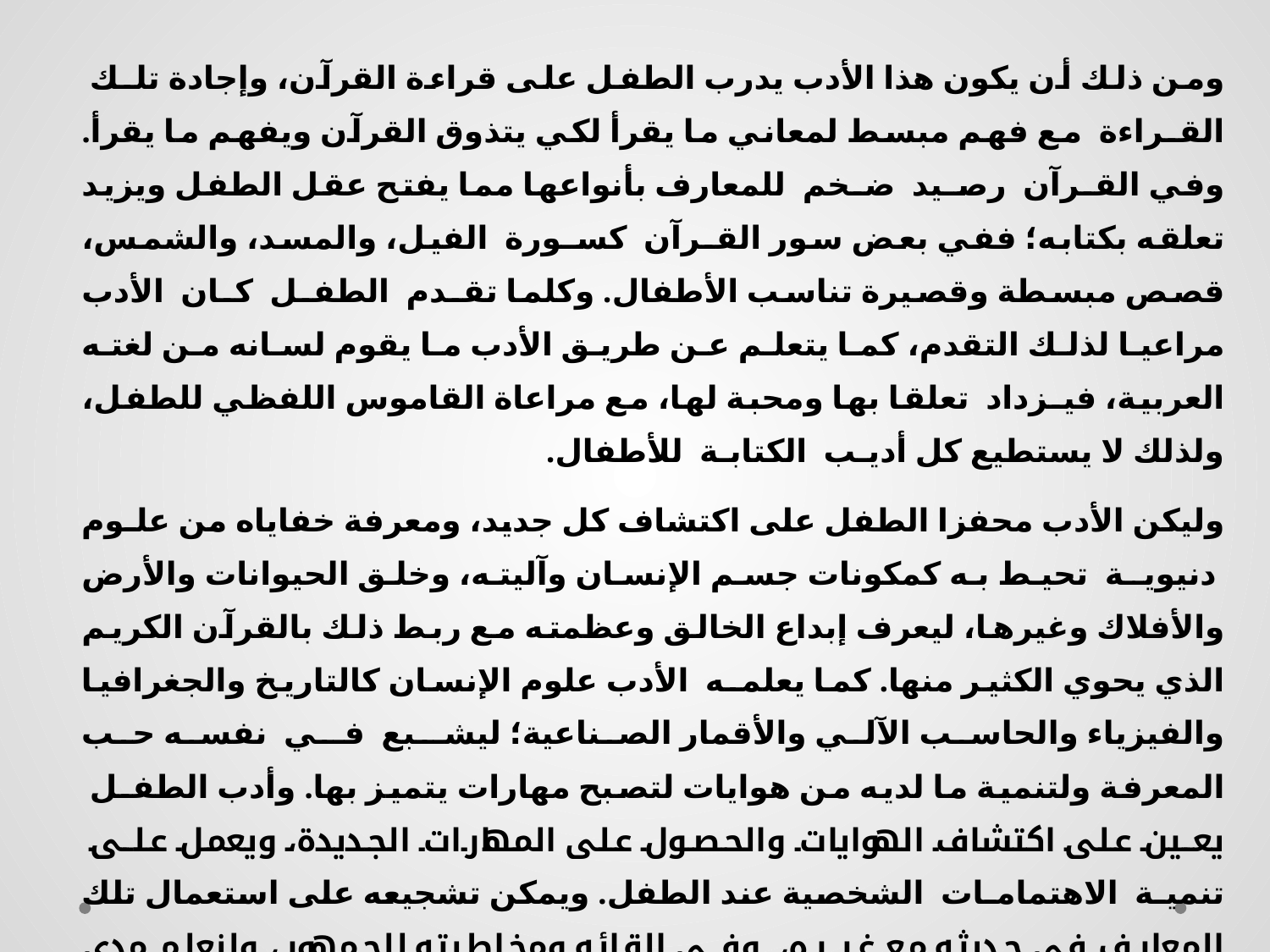

ومن ذلك أن يكون هذا الأدب يدرب الطفل على قراءة القرآن، وإجادة تلـك  القـراءة  مع فهم مبسط لمعاني ما يقرأ لكي يتذوق القرآن ويفهم ما يقرأ. وفي القـرآن  رصـيد  ضـخم  للمعارف بأنواعها مما يفتح عقل الطفل ويزيد تعلقه بكتابه؛ ففي بعض سور القـرآن  كسـورة  الفيل، والمسد، والشمس، قصص مبسطة وقصيرة تناسب الأطفال. وكلما تقـدم  الطفـل  كـان  الأدب مراعيا لذلك التقدم، كما يتعلم عن طريق الأدب ما يقوم لسانه من لغته العربية، فيـزداد  تعلقا بها ومحبة لها، مع مراعاة القاموس اللفظي للطفل، ولذلك لا يستطيع كل أديـب  الكتابـة  للأطفال.
وليكن الأدب محفزا الطفل على اكتشاف كل جديد، ومعرفة خفاياه من علـوم  دنيويـة  تحيط به كمكونات جسم الإنسان وآليته، وخلق الحيوانات والأرض والأفلاك وغيرها، ليعرف إبداع الخالق وعظمته مع ربط ذلك بالقرآن الكريم الذي يحوي الكثير منها. كما يعلمـه  الأدب علوم الإنسان كالتاريخ والجغرافيا والفيزياء والحاسب الآلي والأقمار الصناعية؛ ليشـبع  فـي  نفسه حب المعرفة ولتنمية ما لديه من هوايات لتصبح مهارات يتميز بها. وأدب الطفـل  يعـين على اكتشاف الهوايات والحصول على المهارات الجديدة، ويعمل علـى  تنميـة  الاهتمامـات  الشخصية عند الطفل. ويمكن تشجيعه على استعمال تلك المعارف في حديثه مع غيـره،  وفـي إلقائه ومخاطبته للجمهور، ولنعلم مدى فائدة تلك الآداب للطفل لننظر إلى الأفـلام  المتحركـة  المدبلجة أو المنتجة؛ فلغتها الفصحى علمت أكثر الأطفال هذه اللغة المحببة، وأصـبح  السـواد  الأعظم من أطفالنا المتابعين لها يعون ويفهمون لغتهم الفصحى وإن لم يستطيعوا الكـلام  بهـا  بشكل جيد، وظهر أثر ذلك في كتاباتهم، فزادت مفردات الفصحى وأساليبها، وأثرت في حديثه وكتابته.